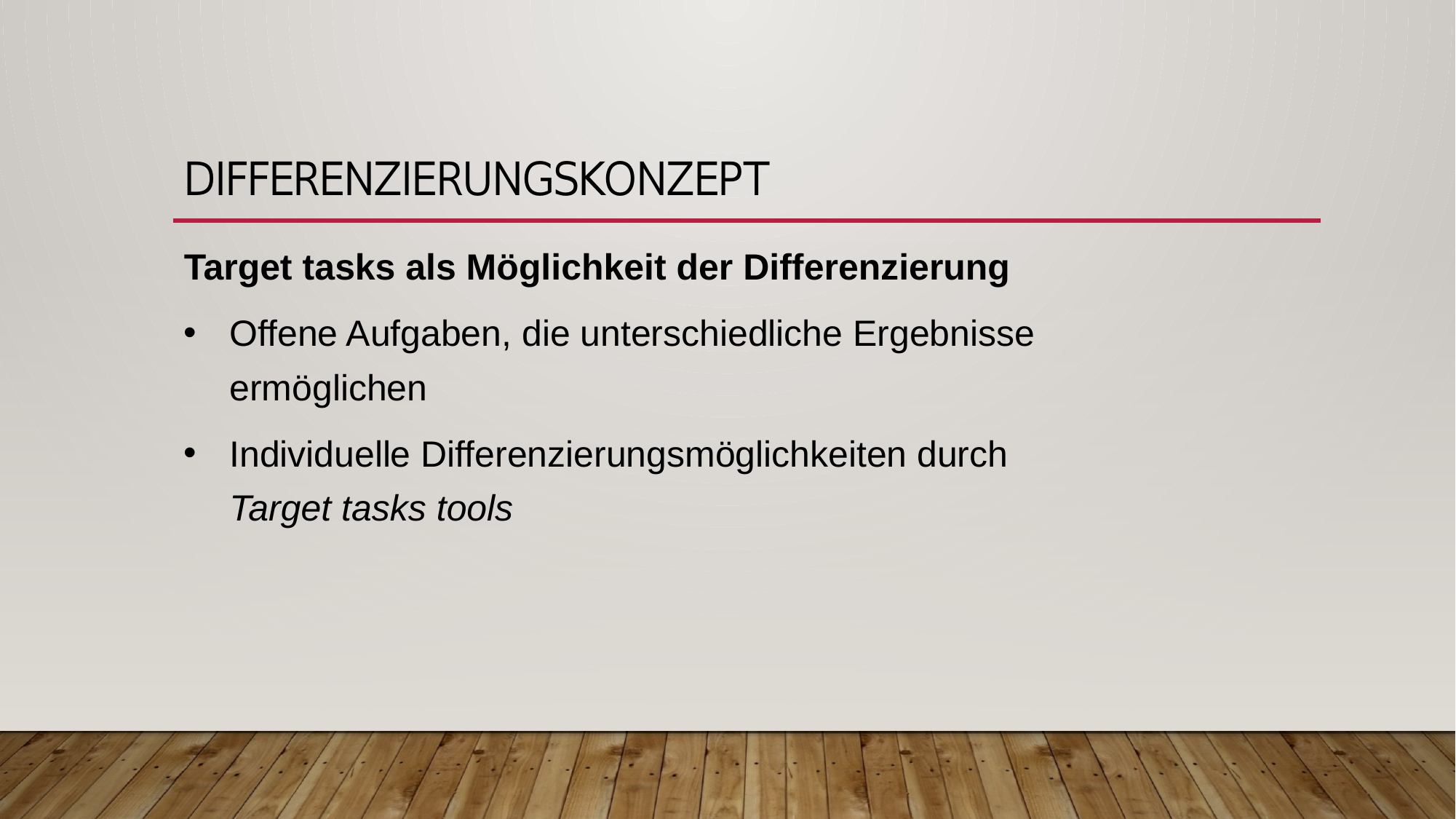

# Differenzierungskonzept
Target tasks als Möglichkeit der Differenzierung
Offene Aufgaben, die unterschiedliche Ergebnisse ermöglichen
Individuelle Differenzierungsmöglichkeiten durch Target tasks tools